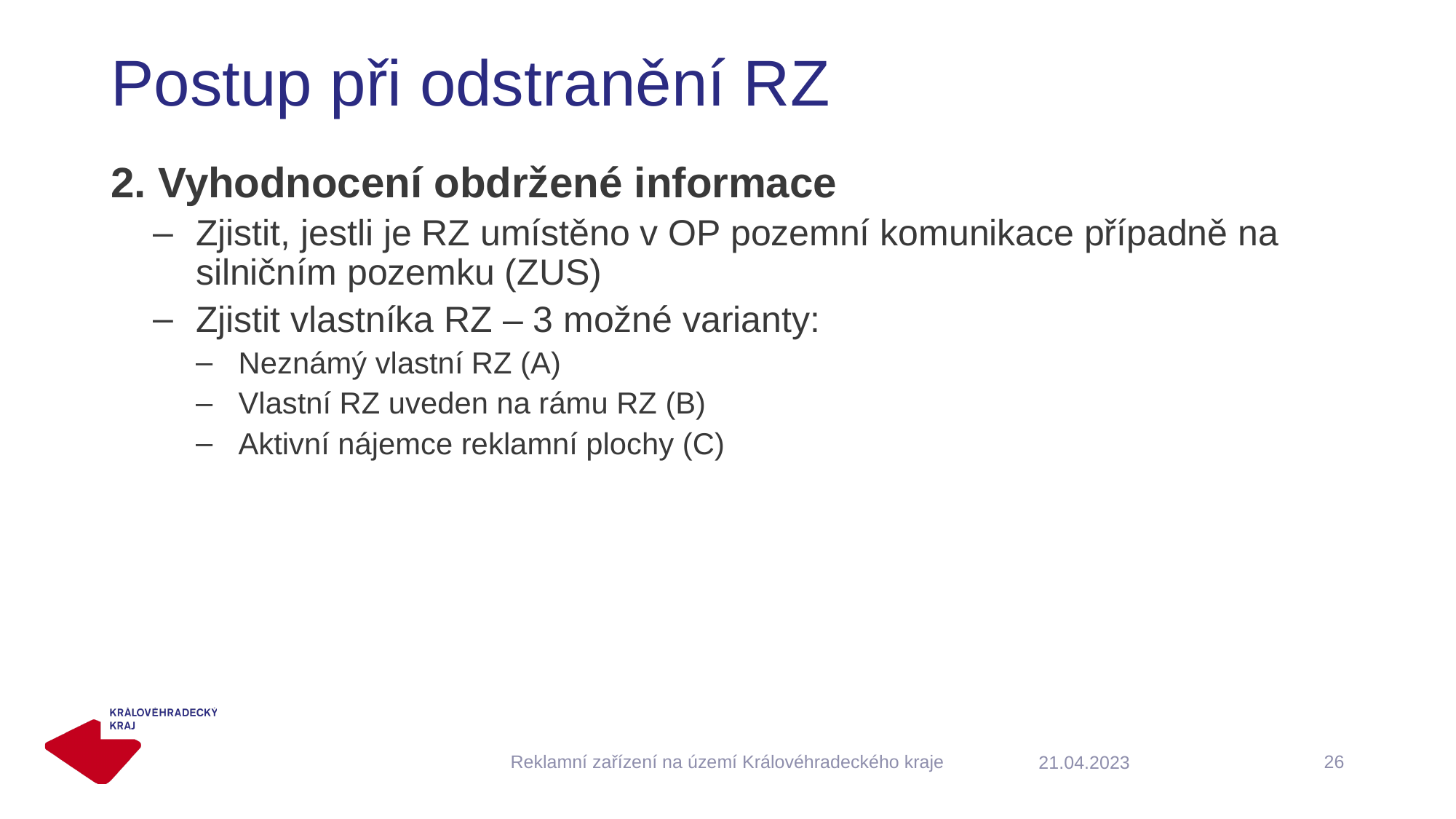

# Postup při odstranění RZ
2. Vyhodnocení obdržené informace
Zjistit, jestli je RZ umístěno v OP pozemní komunikace případně na silničním pozemku (ZUS)
Zjistit vlastníka RZ – 3 možné varianty:
Neznámý vlastní RZ (A)
Vlastní RZ uveden na rámu RZ (B)
Aktivní nájemce reklamní plochy (C)

Reklamní zařízení na území Královéhradeckého kraje
26
21.04.2023